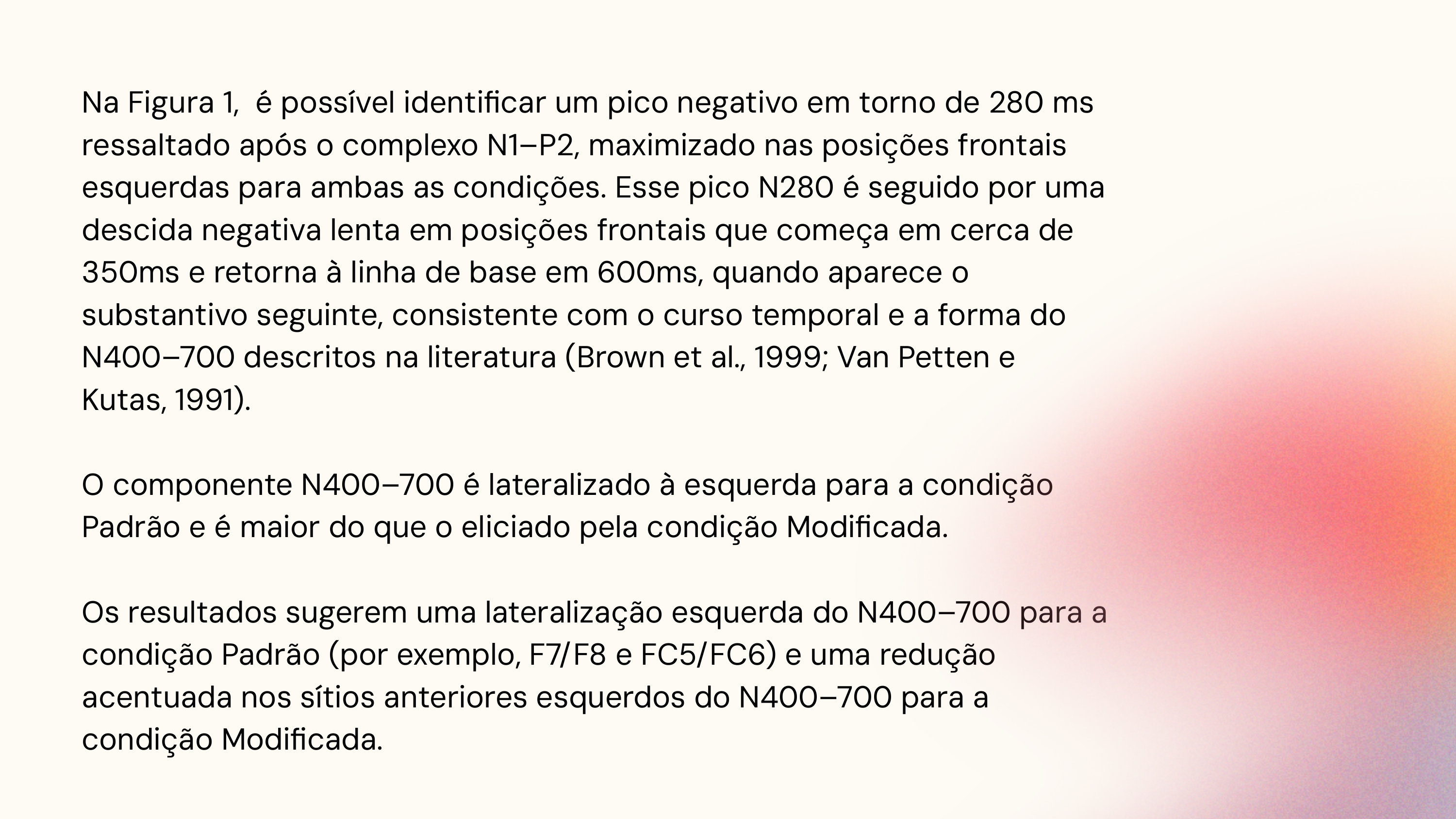

Na Figura 1,  é possível identificar um pico negativo em torno de 280 ms ressaltado após o complexo N1–P2, maximizado nas posições frontais esquerdas para ambas as condições. Esse pico N280 é seguido por uma descida negativa lenta em posições frontais que começa em cerca de 350ms e retorna à linha de base em 600ms, quando aparece o substantivo seguinte, consistente com o curso temporal e a forma do N400–700 descritos na literatura (Brown et al., 1999; Van Petten e Kutas, 1991).

O componente N400–700 é lateralizado à esquerda para a condição Padrão e é maior do que o eliciado pela condição Modificada.

Os resultados sugerem uma lateralização esquerda do N400–700 para a condição Padrão (por exemplo, F7/F8 e FC5/FC6) e uma redução acentuada nos sítios anteriores esquerdos do N400–700 para a condição Modificada.